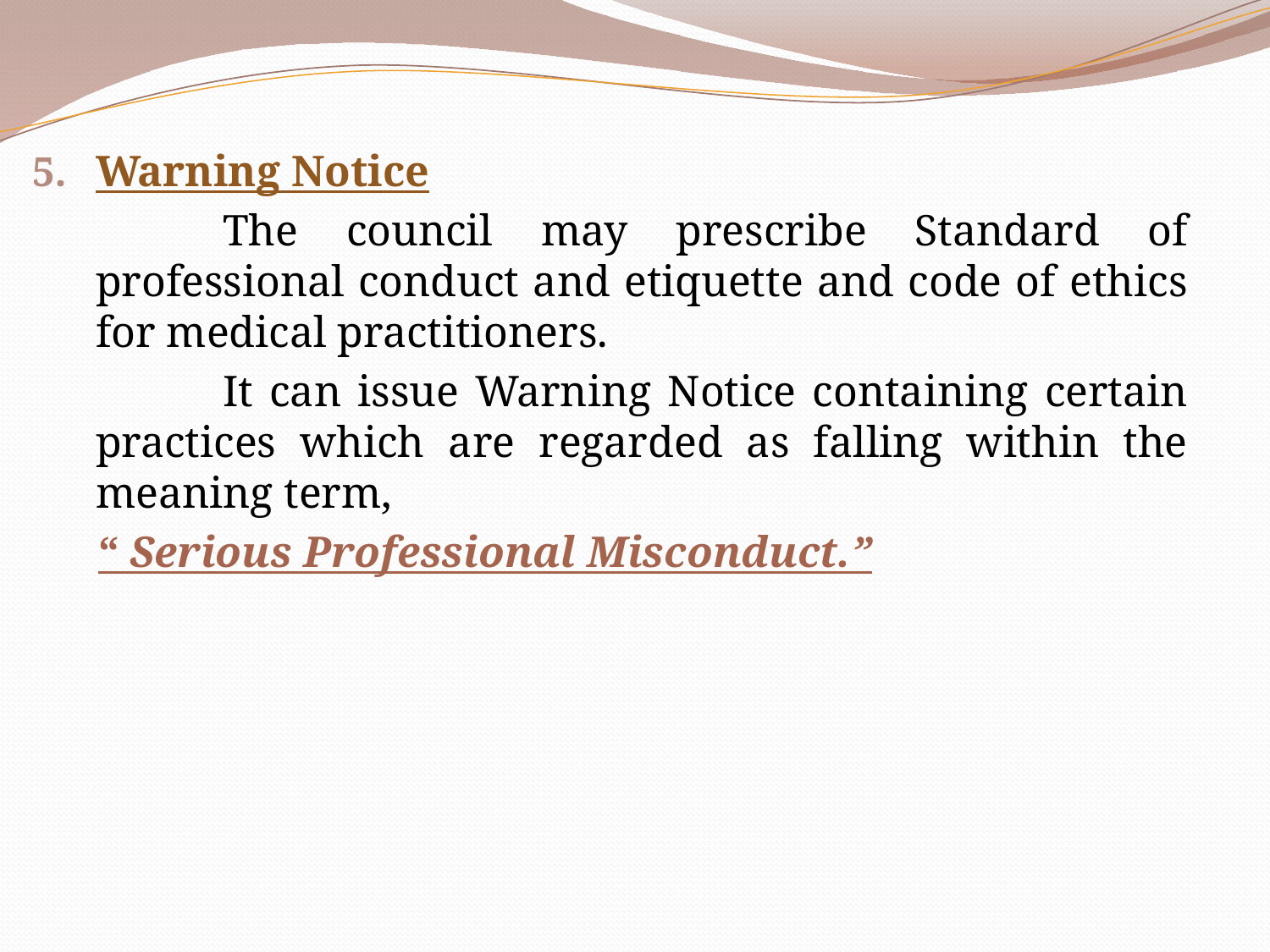

Warning Notice
		The council may prescribe Standard of professional conduct and etiquette and code of ethics for medical practitioners.
		It can issue Warning Notice containing certain practices which are regarded as falling within the meaning term,
      “ Serious Professional Misconduct.”